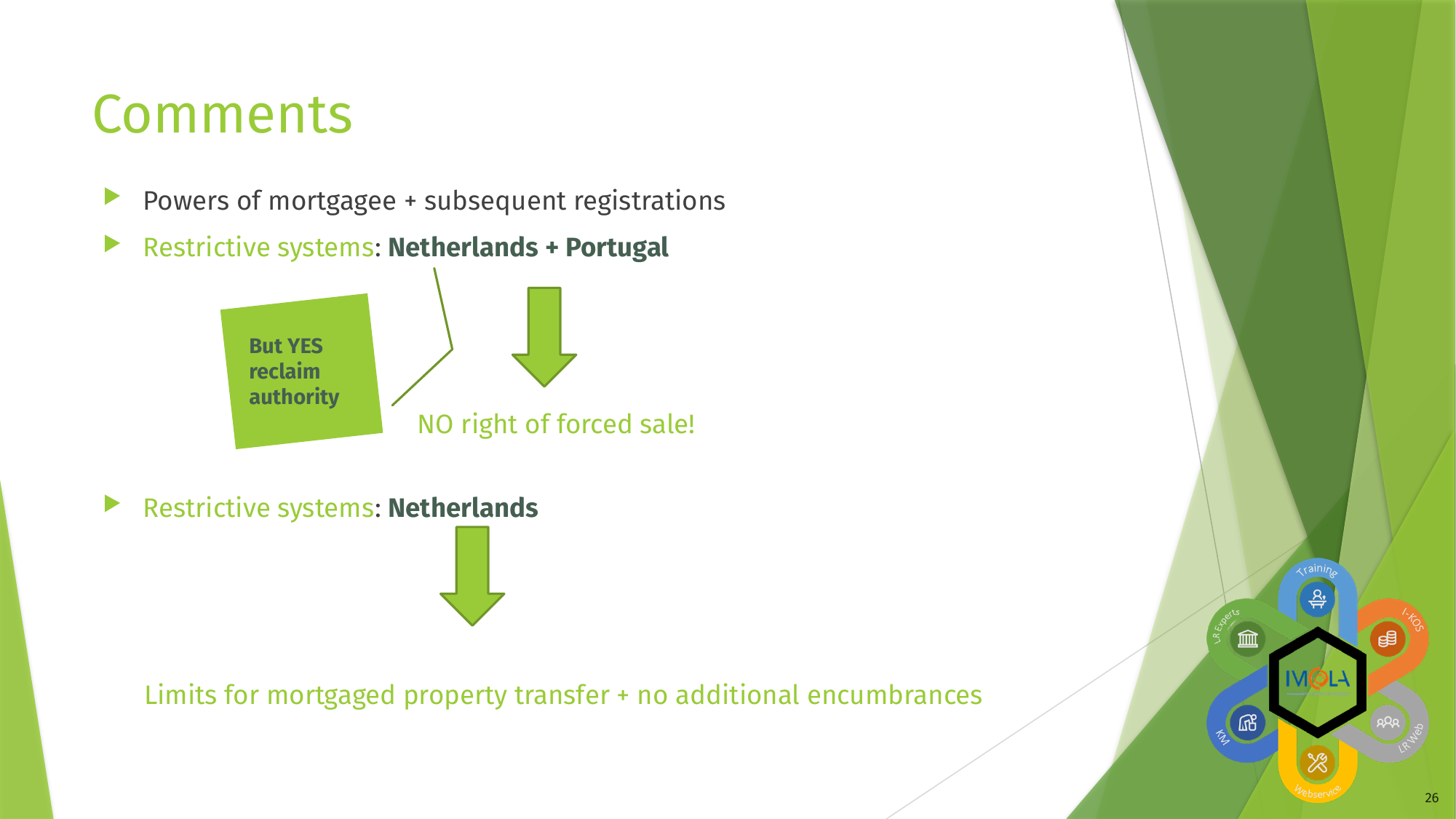

# Comments
Powers of mortgagee + subsequent registrations
Restrictive systems: Netherlands + Portugal

NO right of forced sale!

Restrictive systems: Netherlands

Limits for mortgaged property transfer + no additional encumbrances

But YES reclaim authority

26